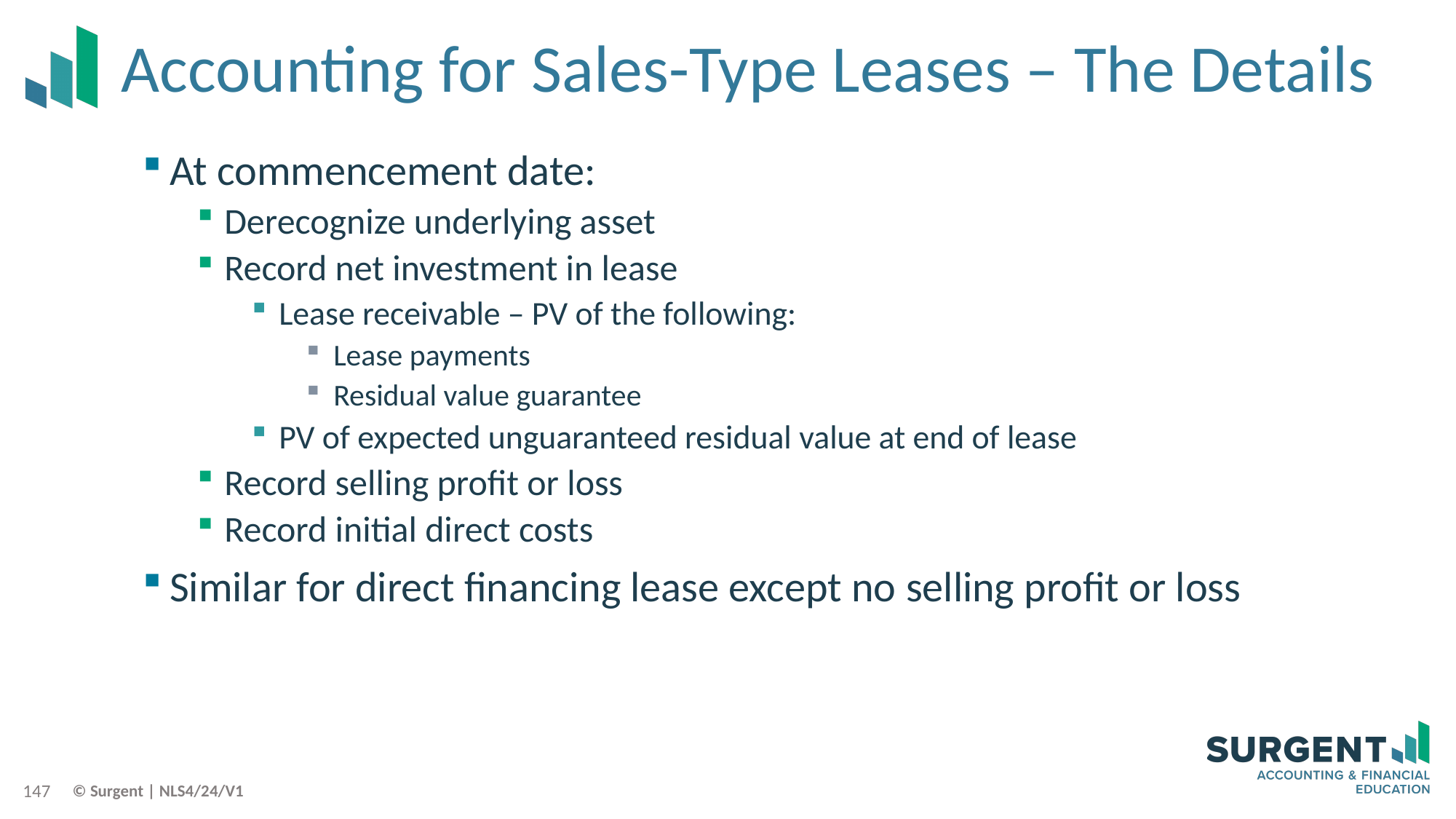

# Accounting for Sales-Type Leases – The Details
At commencement date:
Derecognize underlying asset
Record net investment in lease
Lease receivable – PV of the following:
Lease payments
Residual value guarantee
PV of expected unguaranteed residual value at end of lease
Record selling profit or loss
Record initial direct costs
Similar for direct financing lease except no selling profit or loss

147
© Surgent | NLS4/24/V1